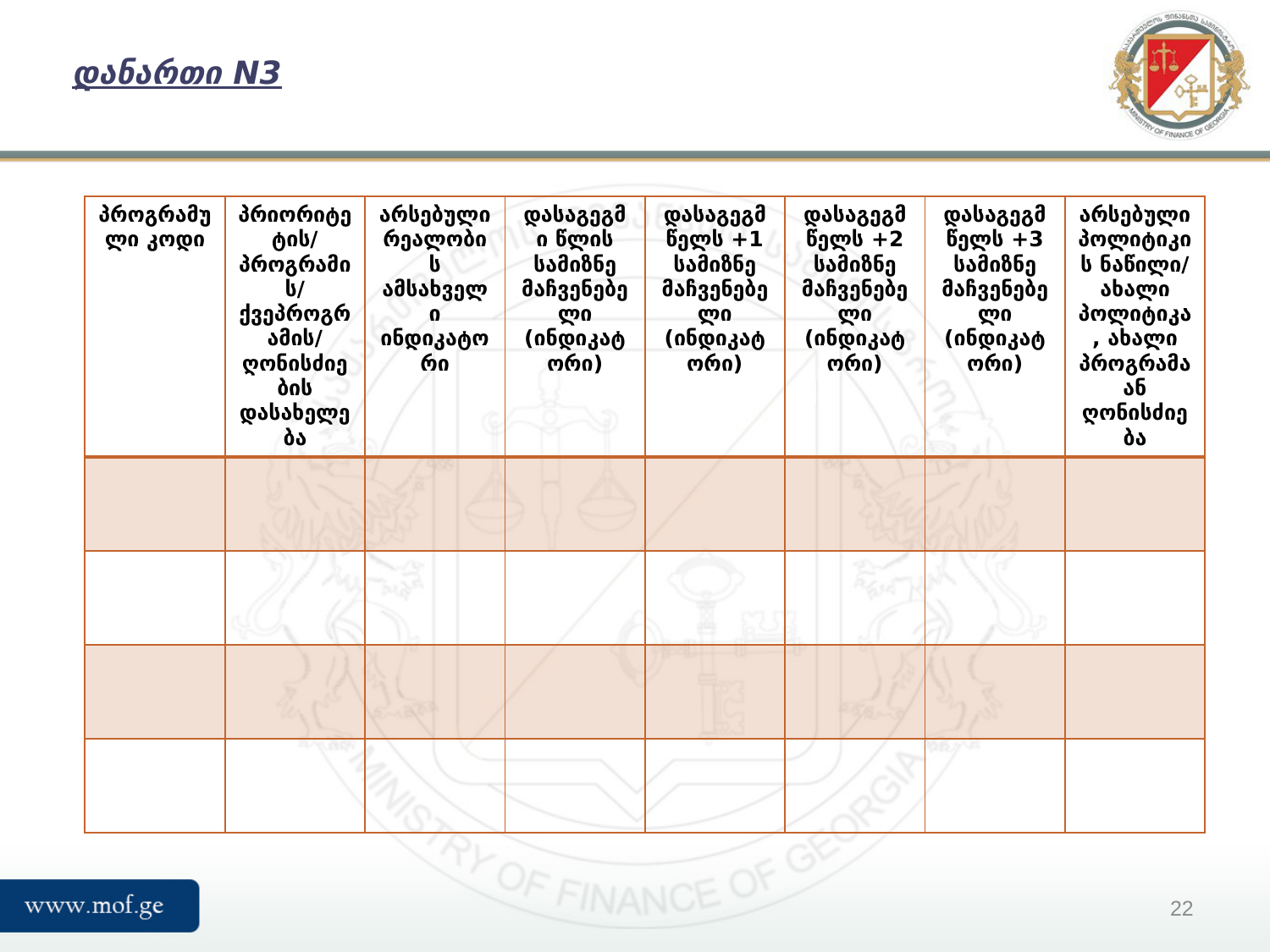

# დანართი N3

| პროგრამული კოდი | პრიორიტეტის/პროგრამის/ქვეპროგრამის/ღონისძიების დასახელება | არსებული რეალობის ამსახველი ინდიკატორი | დასაგეგმი წლის სამიზნე მაჩვენებელი (ინდიკატორი) | დასაგეგმ წელს +1 სამიზნე მაჩვენებელი (ინდიკატორი) | დასაგეგმ წელს +2 სამიზნე მაჩვენებელი (ინდიკატორი) | დასაგეგმ წელს +3 სამიზნე მაჩვენებელი (ინდიკატორი) | არსებული პოლიტიკის ნაწილი/ ახალი პოლიტიკა, ახალი პროგრამა ან ღონისძიება |
| --- | --- | --- | --- | --- | --- | --- | --- |
|  |  |  |  |  |  |  |  |
|  |  |  |  |  |  |  |  |
|  |  |  |  |  |  |  |  |
|  |  |  |  |  |  |  |  |
22